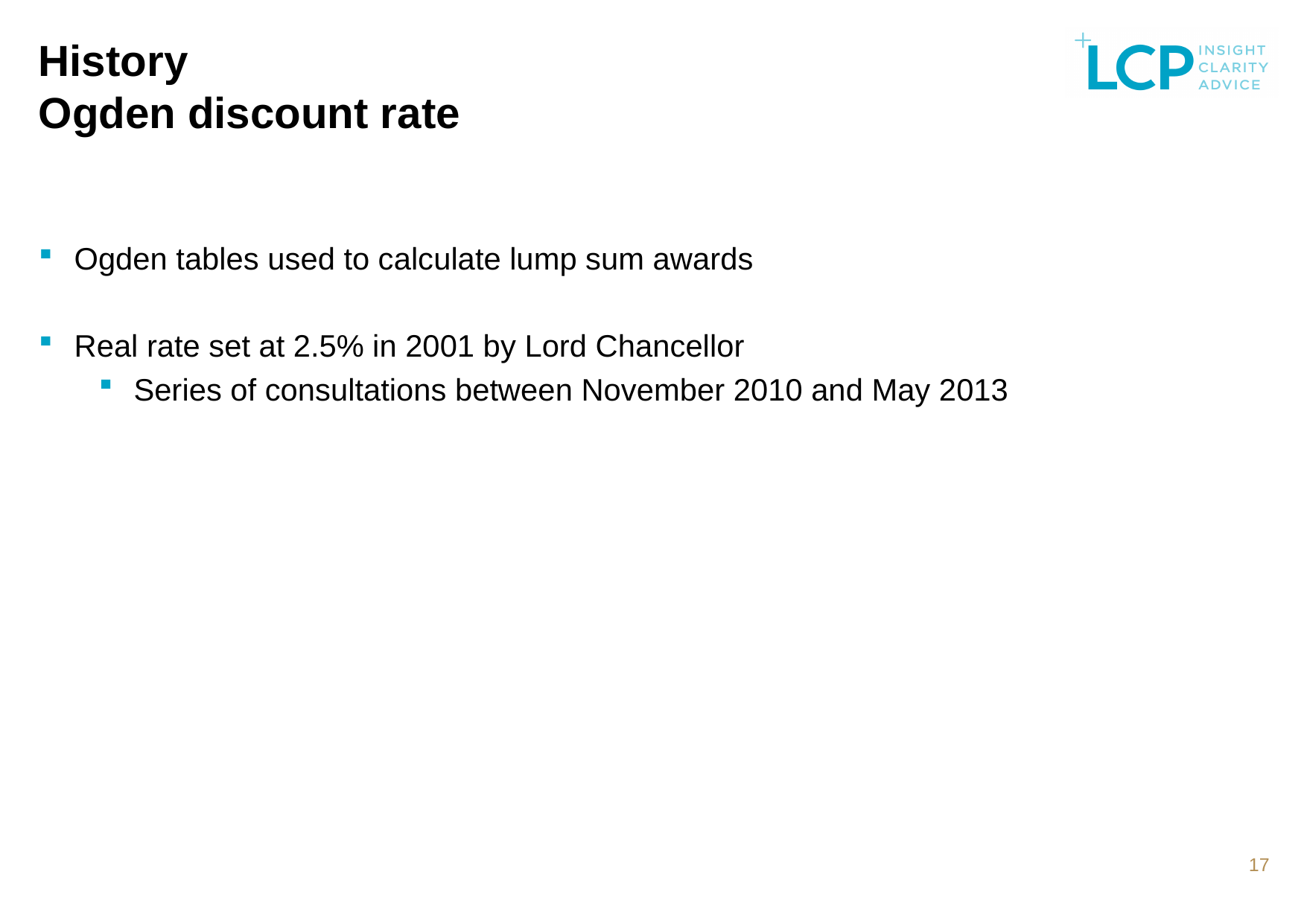

# History Ogden discount rate

Ogden tables used to calculate lump sum awards

Real rate set at 2.5% in 2001 by Lord Chancellor
Series of consultations between November 2010 and May 2013

17